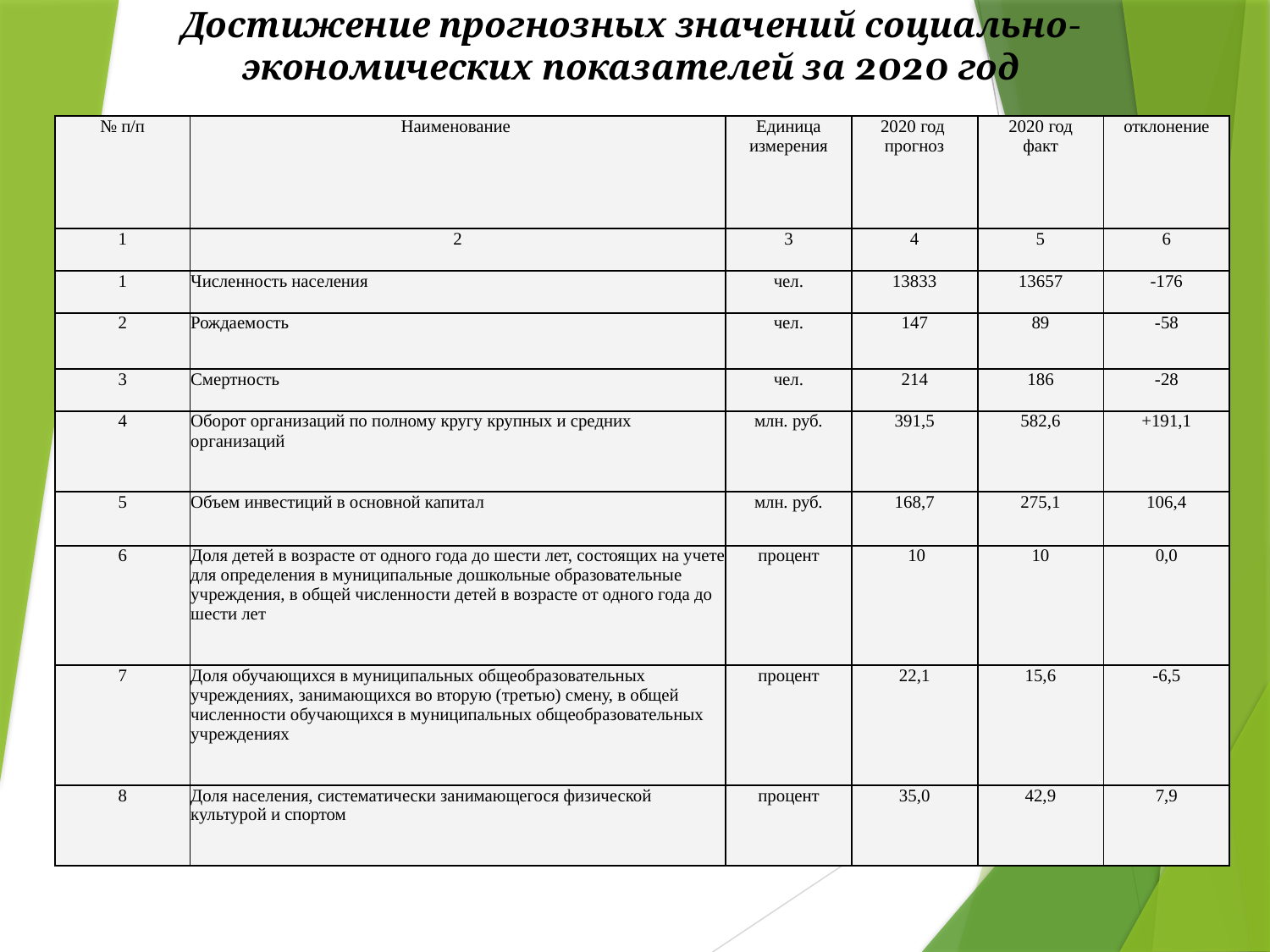

Достижение прогнозных значений социально-экономических показателей за 2020 год
| № п/п | Наименование | Единица измерения | 2020 год прогноз | 2020 год факт | отклонение |
| --- | --- | --- | --- | --- | --- |
| 1 | 2 | 3 | 4 | 5 | 6 |
| 1 | Численность населения | чел. | 13833 | 13657 | -176 |
| 2 | Рождаемость | чел. | 147 | 89 | -58 |
| 3 | Смертность | чел. | 214 | 186 | -28 |
| 4 | Оборот организаций по полному кругу крупных и средних организаций | млн. руб. | 391,5 | 582,6 | +191,1 |
| 5 | Объем инвестиций в основной капитал | млн. руб. | 168,7 | 275,1 | 106,4 |
| 6 | Доля детей в возрасте от одного года до шести лет, состоящих на учете для определения в муниципальные дошкольные образовательные учреждения, в общей численности детей в возрасте от одного года до шести лет | процент | 10 | 10 | 0,0 |
| 7 | Доля обучающихся в муниципальных общеобразовательных учреждениях, занимающихся во вторую (третью) смену, в общей численности обучающихся в муниципальных общеобразовательных учреждениях | процент | 22,1 | 15,6 | -6,5 |
| 8 | Доля населения, систематически занимающегося физической культурой и спортом | процент | 35,0 | 42,9 | 7,9 |